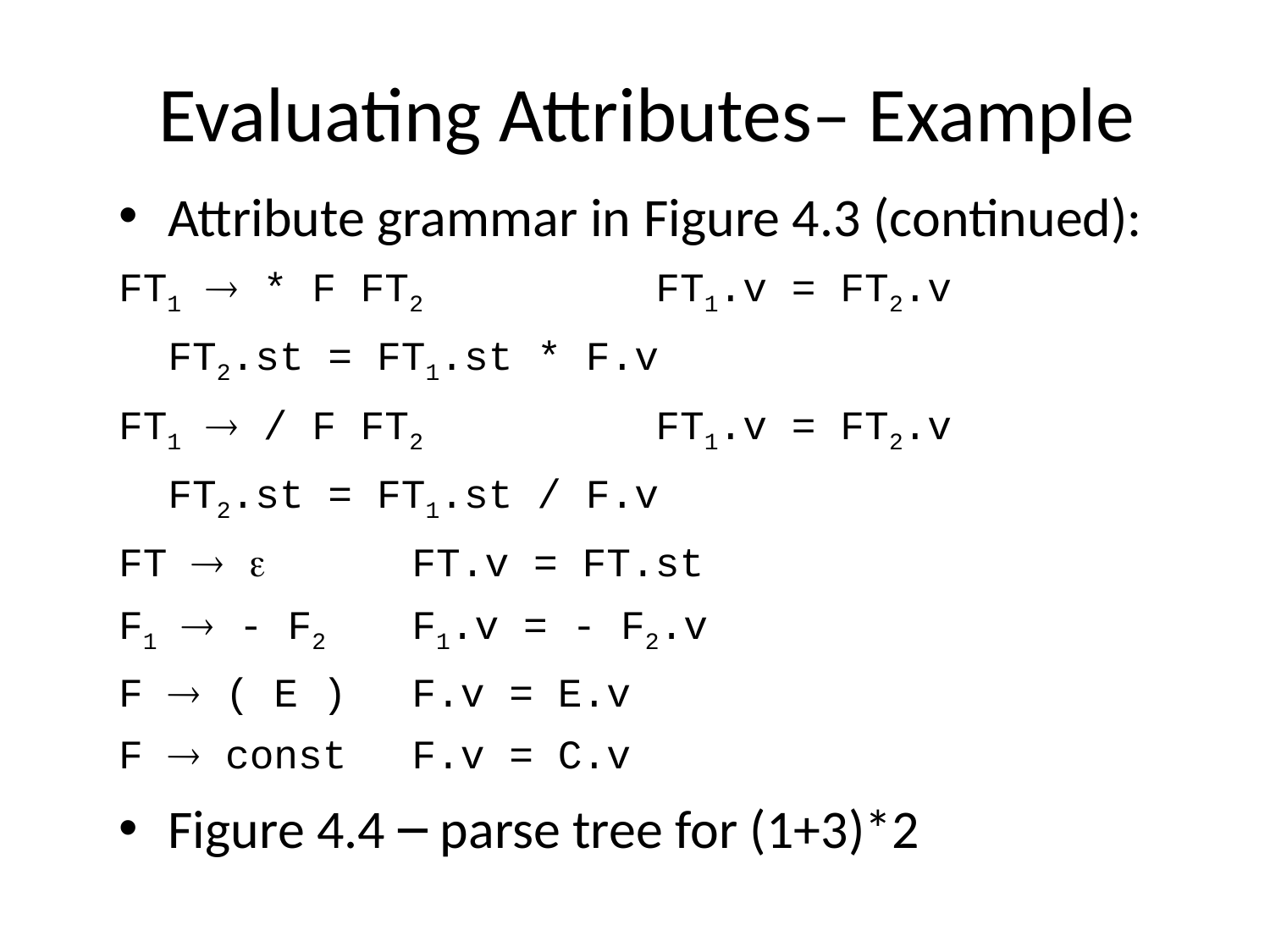

# Evaluating Attributes– Example
Attribute grammar in Figure 4.3 (continued):
FT1 → * F FT2		FT1.v = FT2.v
					FT2.st = FT1.st * F.v
FT1 → / F FT2		FT1.v = FT2.v
					FT2.st = FT1.st / F.v
FT → ε 			FT.v = FT.st
F1 → - F2		F1.v = - F2.v
F 	→ ( E )		F.v = E.v
F 	→ const 		F.v = C.v
Figure 4.4 – parse tree for (1+3)*2